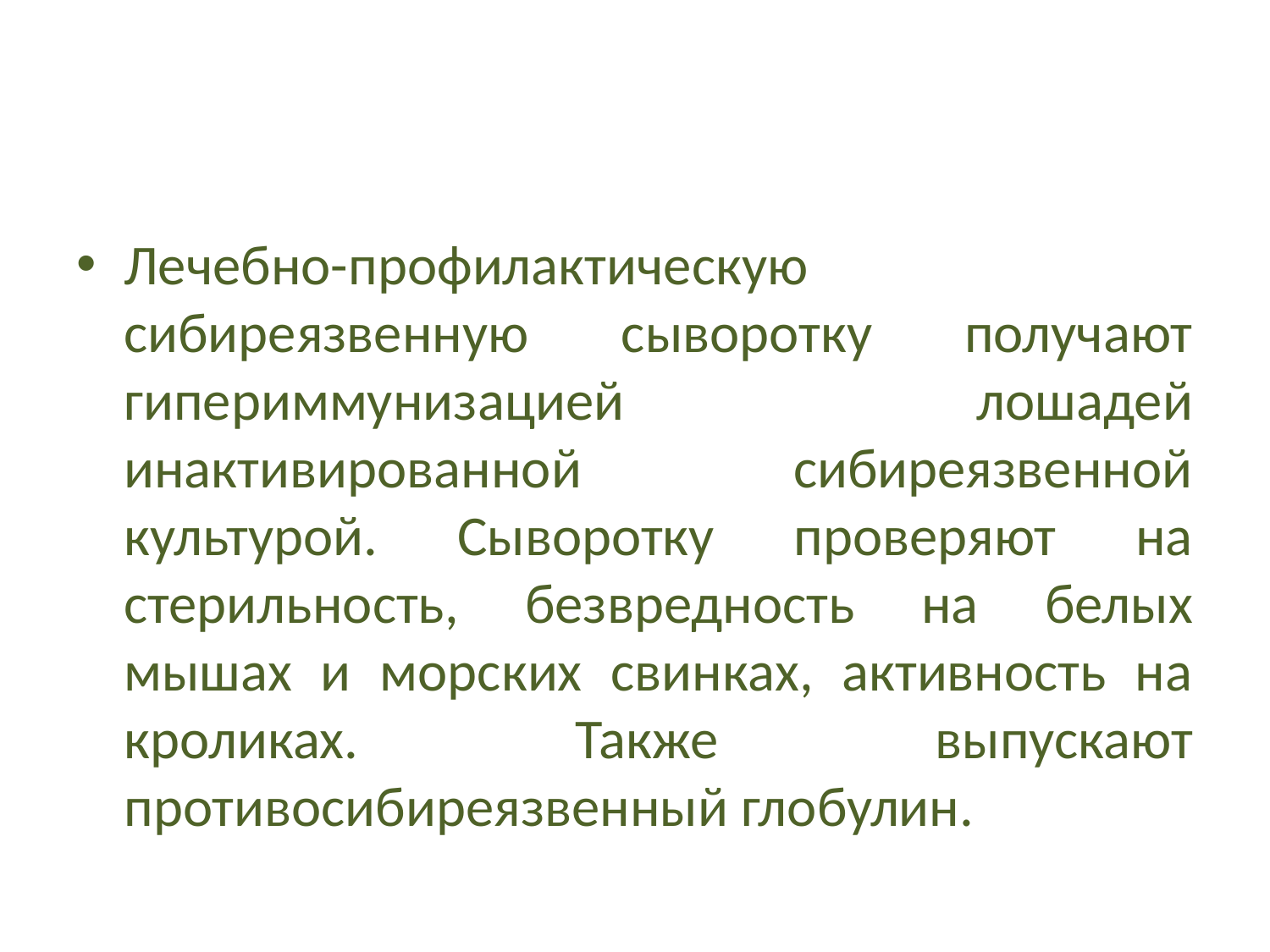

#
Лечебно-профилактическую сибиреязвенную сыворотку получают гипериммунизацией лошадей инактивированной сибиреязвенной культурой. Сыворотку проверяют на стерильность, безвредность на белых мышах и морских свинках, активность на кроликах. Также выпускают противосибиреязвенный глобулин.